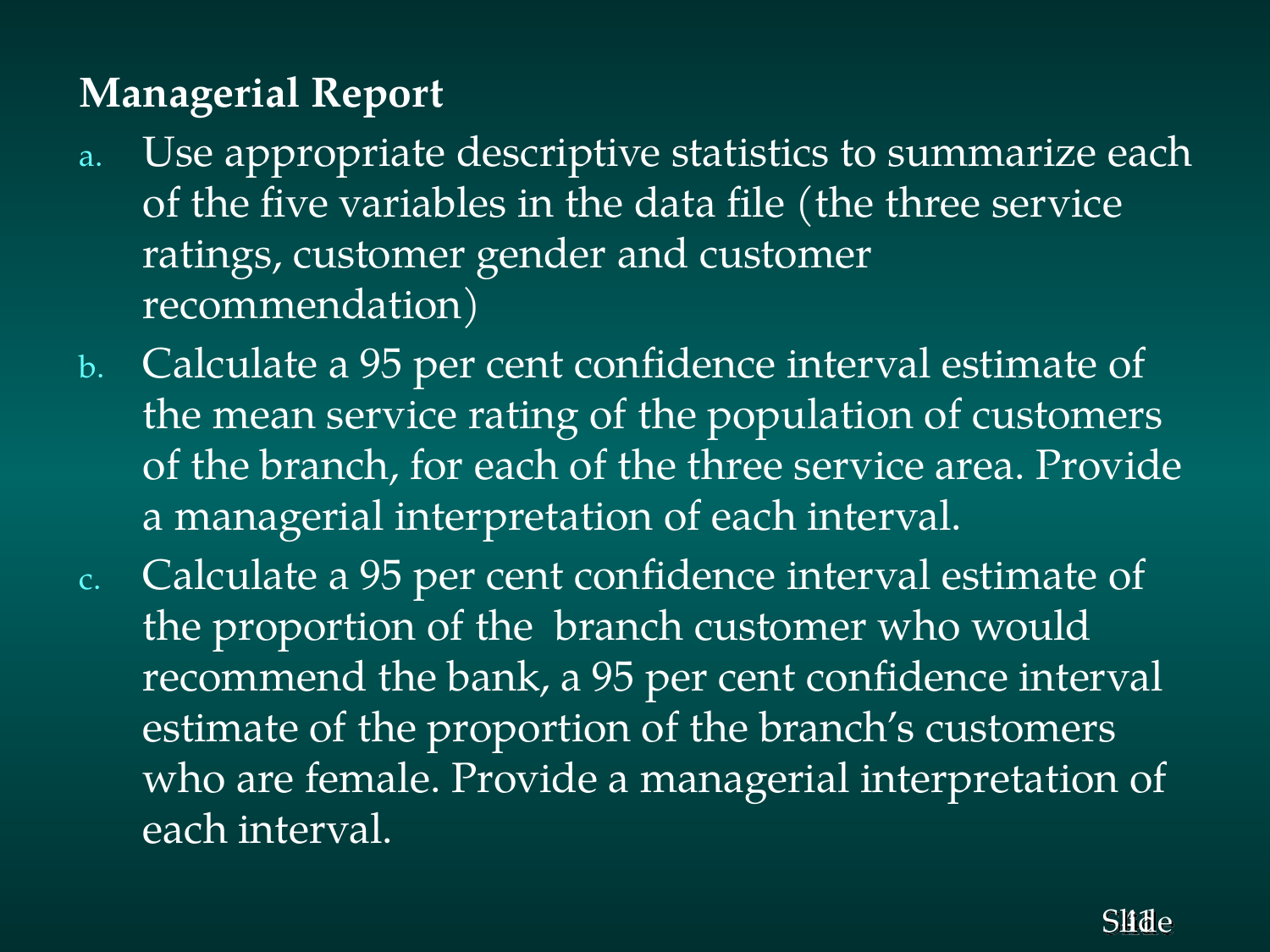

Managerial Report
Use appropriate descriptive statistics to summarize each of the five variables in the data file (the three service ratings, customer gender and customer recommendation)
Calculate a 95 per cent confidence interval estimate of the mean service rating of the population of customers of the branch, for each of the three service area. Provide a managerial interpretation of each interval.
Calculate a 95 per cent confidence interval estimate of the proportion of the  branch customer who would recommend the bank, a 95 per cent confidence interval estimate of the proportion of the branch’s customers who are female. Provide a managerial interpretation of each interval.